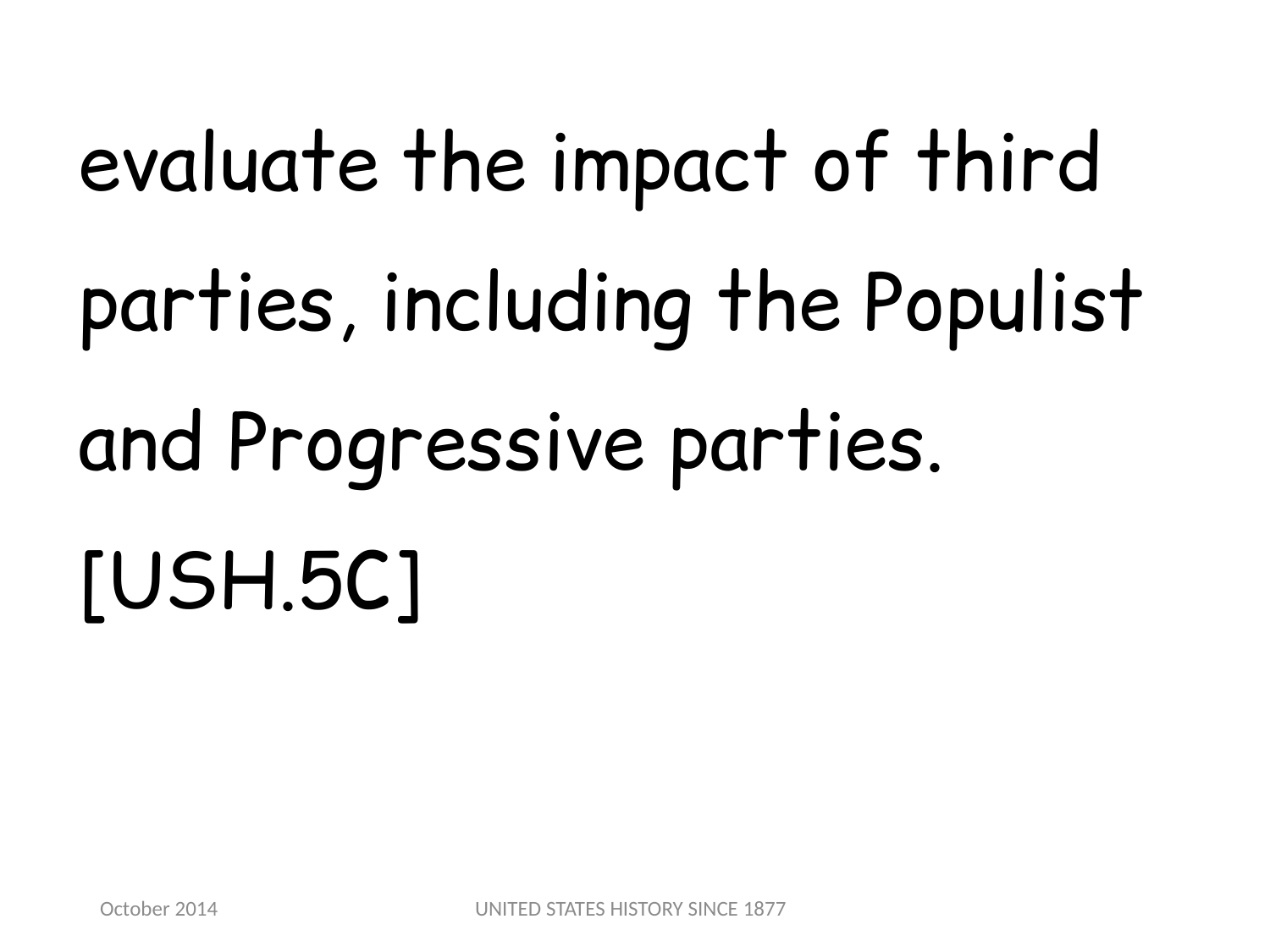

evaluate the impact of third parties, including the Populist and Progressive parties.[USH.5C]
October 2014
UNITED STATES HISTORY SINCE 1877